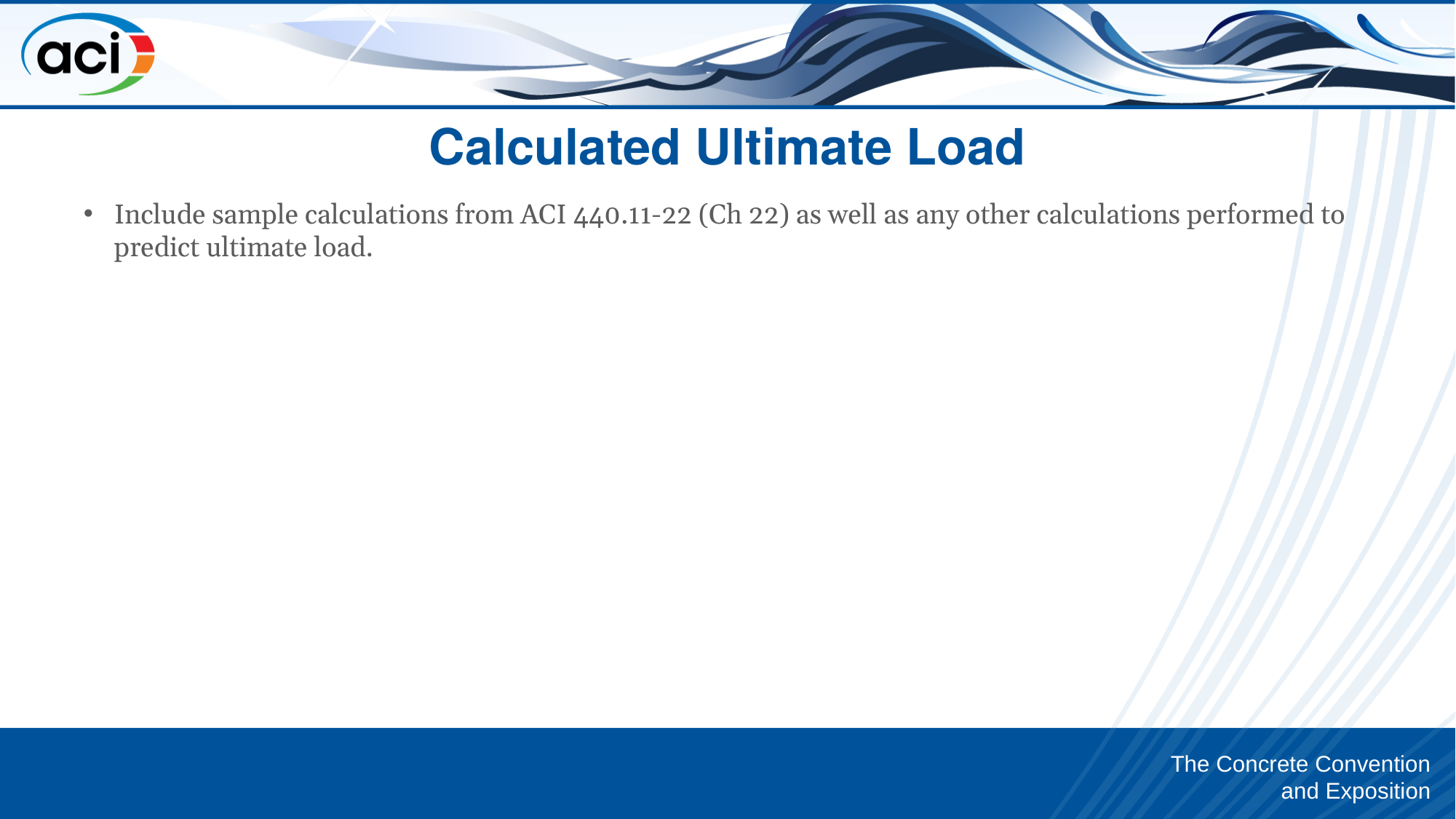

# Calculated Ultimate Load
Include sample calculations from ACI 440.11-22 (Ch 22) as well as any other calculations performed to predict ultimate load.